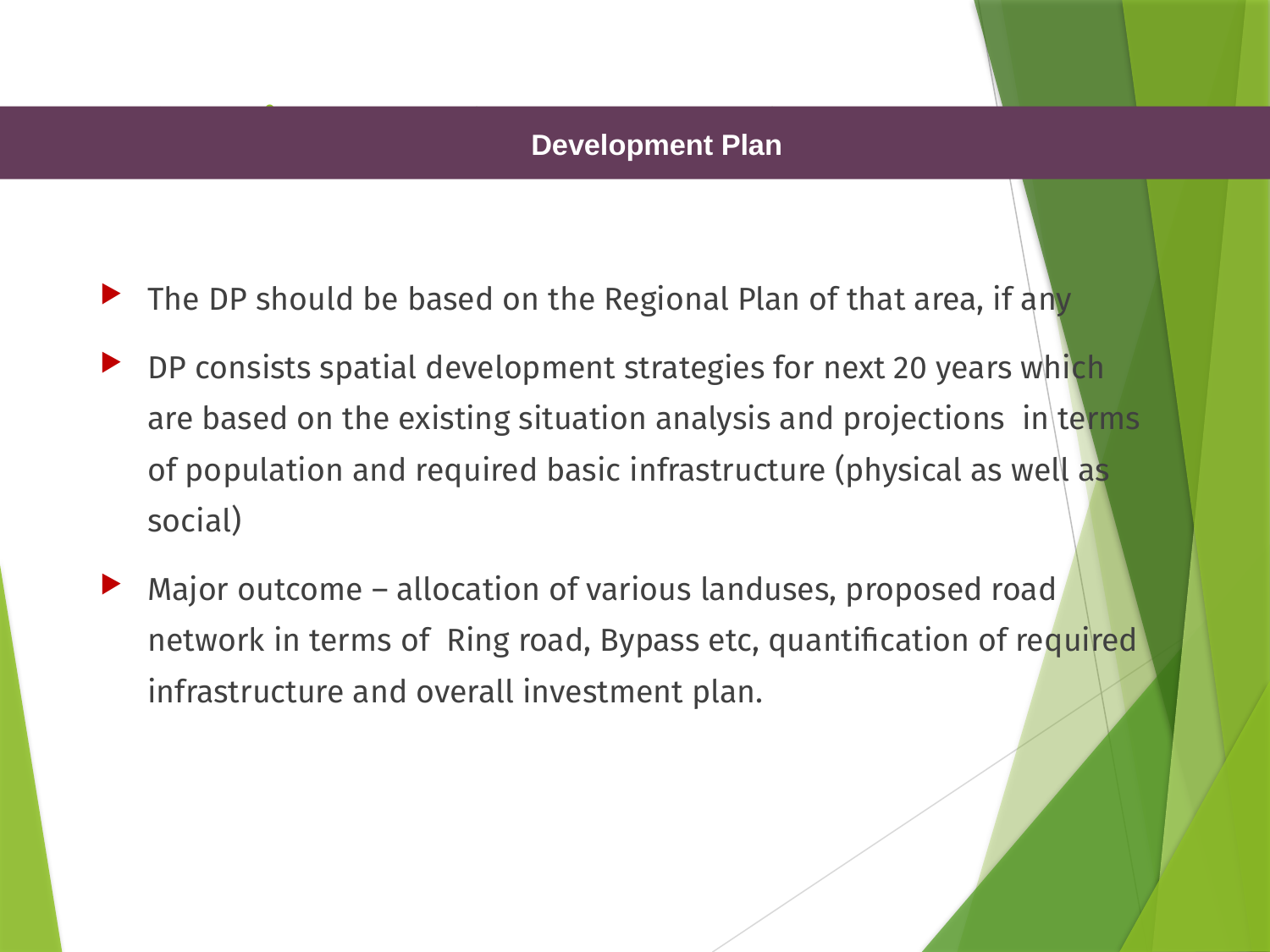

# What is Development Plan?
Development Plan
The DP should be based on the Regional Plan of that area, if any
DP consists spatial development strategies for next 20 years which are based on the existing situation analysis and projections  in terms of population and required basic infrastructure (physical as well as social)
Major outcome – allocation of various landuses, proposed road network in terms of  Ring road, Bypass etc, quantification of required infrastructure and overall investment plan.